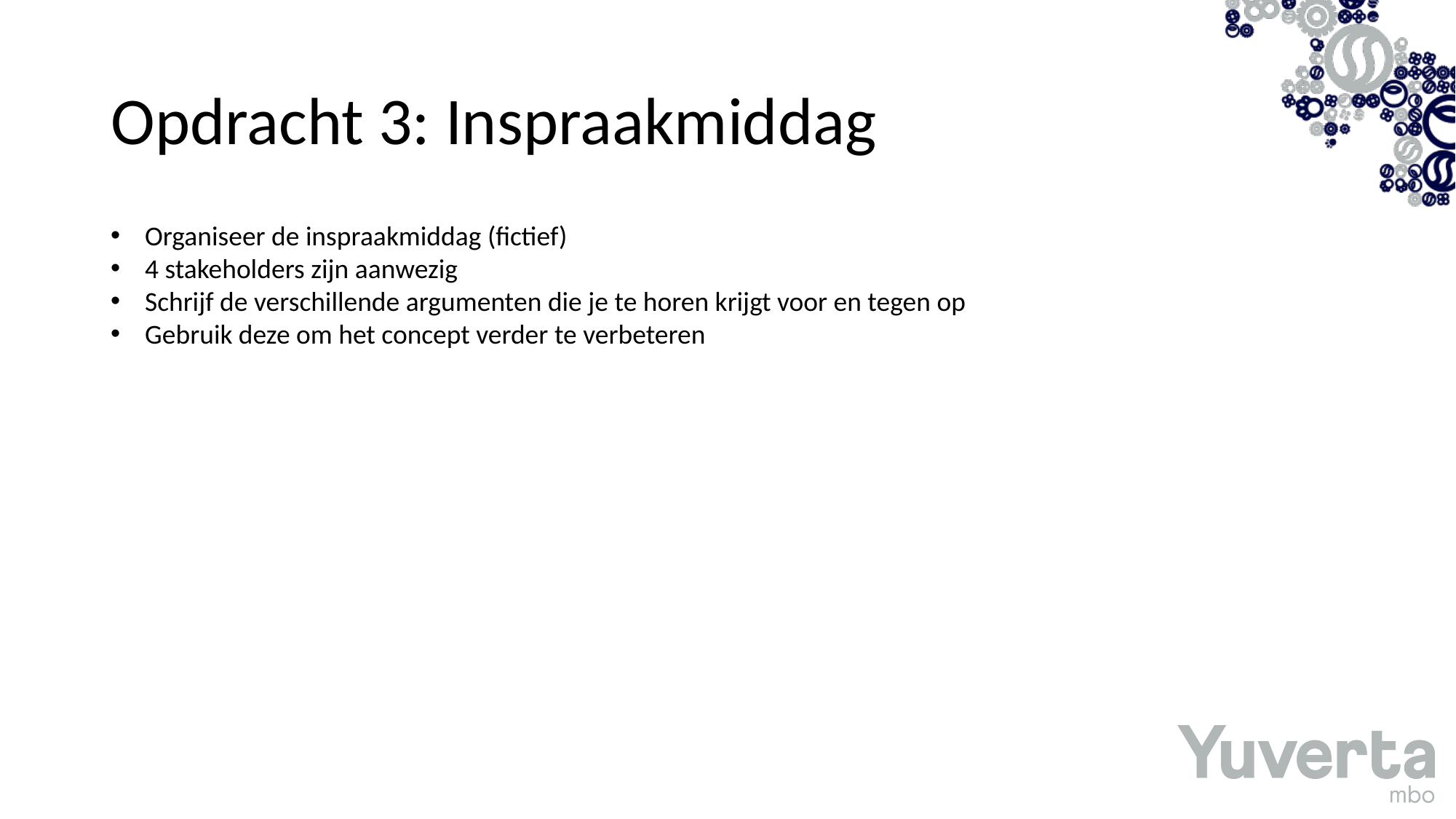

# Opdracht 3: Inspraakmiddag
Organiseer de inspraakmiddag (fictief)
4 stakeholders zijn aanwezig
Schrijf de verschillende argumenten die je te horen krijgt voor en tegen op
Gebruik deze om het concept verder te verbeteren